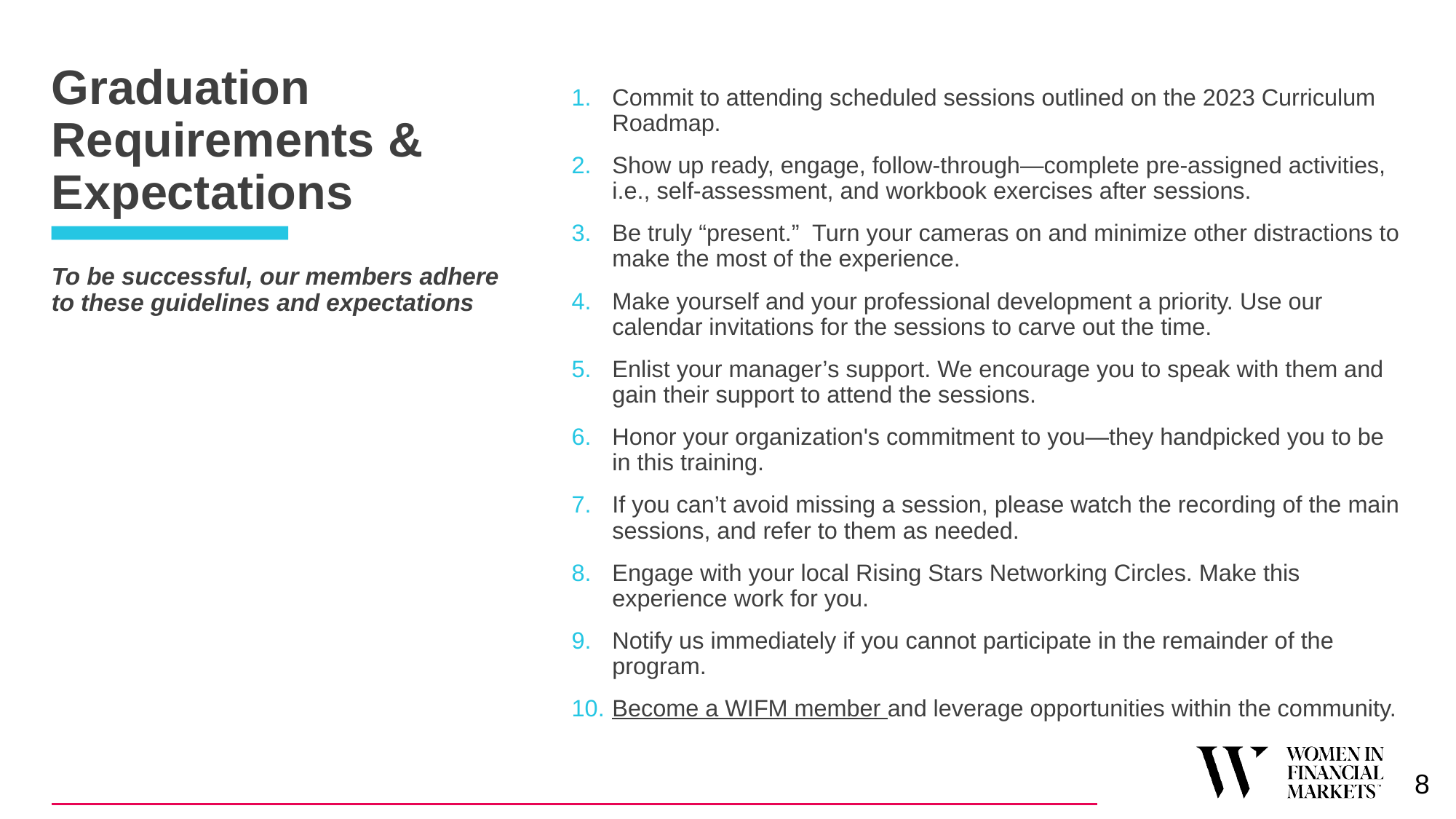

# Graduation Requirements & Expectations
Commit to attending scheduled sessions outlined on the 2023 Curriculum Roadmap.
Show up ready, engage, follow-through—complete pre-assigned activities, i.e., self-assessment, and workbook exercises after sessions.
Be truly “present.”  Turn your cameras on and minimize other distractions to make the most of the experience.
Make yourself and your professional development a priority. Use our calendar invitations for the sessions to carve out the time.
Enlist your manager’s support. We encourage you to speak with them and gain their support to attend the sessions.
Honor your organization's commitment to you—they handpicked you to be in this training.
If you can’t avoid missing a session, please watch the recording of the main sessions, and refer to them as needed.
Engage with your local Rising Stars Networking Circles. Make this experience work for you.
Notify us immediately if you cannot participate in the remainder of the program.
Become a WIFM member and leverage opportunities within the community.
To be successful, our members adhere to these guidelines and expectations
8